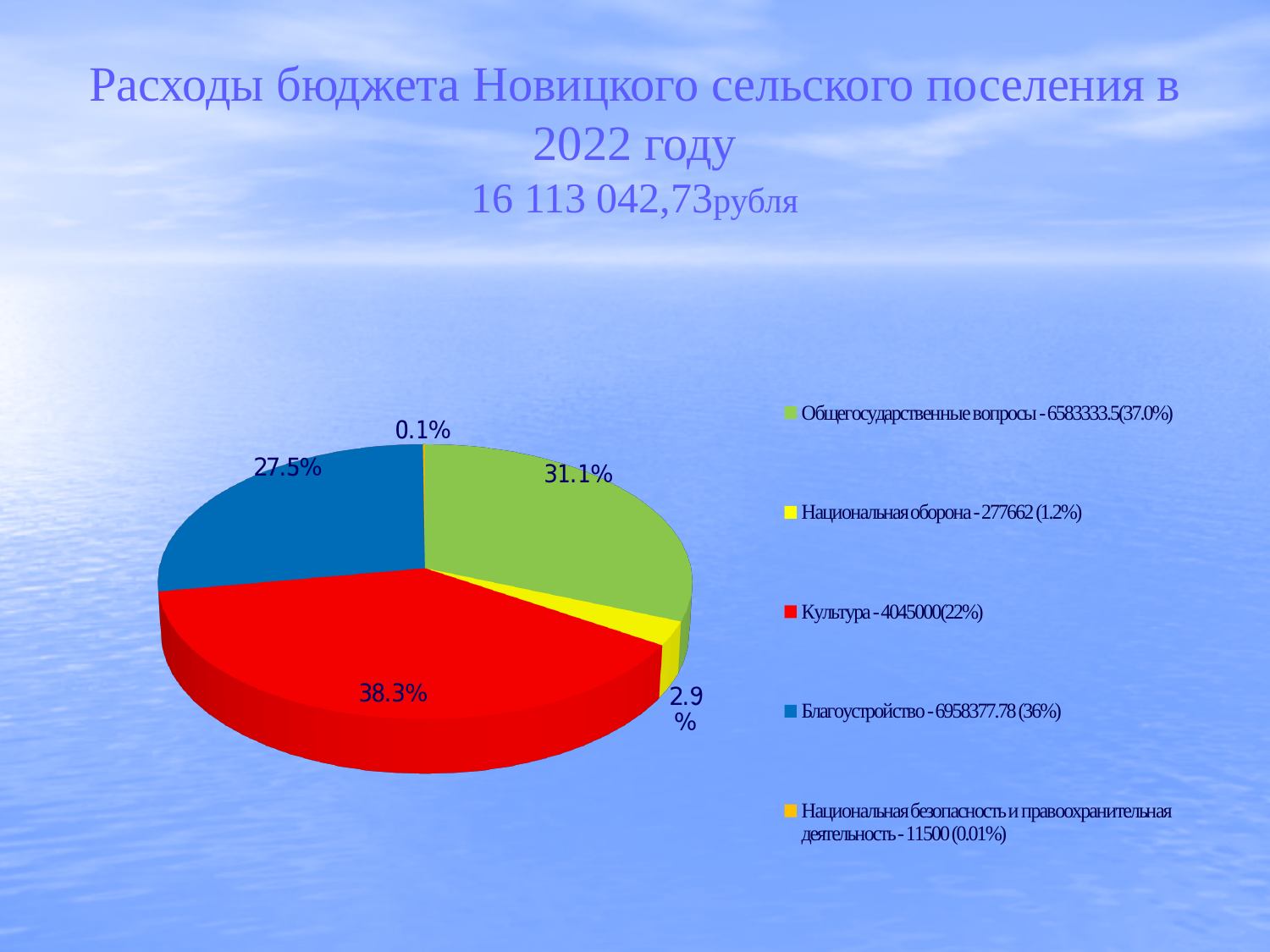

# Расходы бюджета Новицкого сельского поселения в 2022 году 16 113 042,73рубля

[unsupported chart]